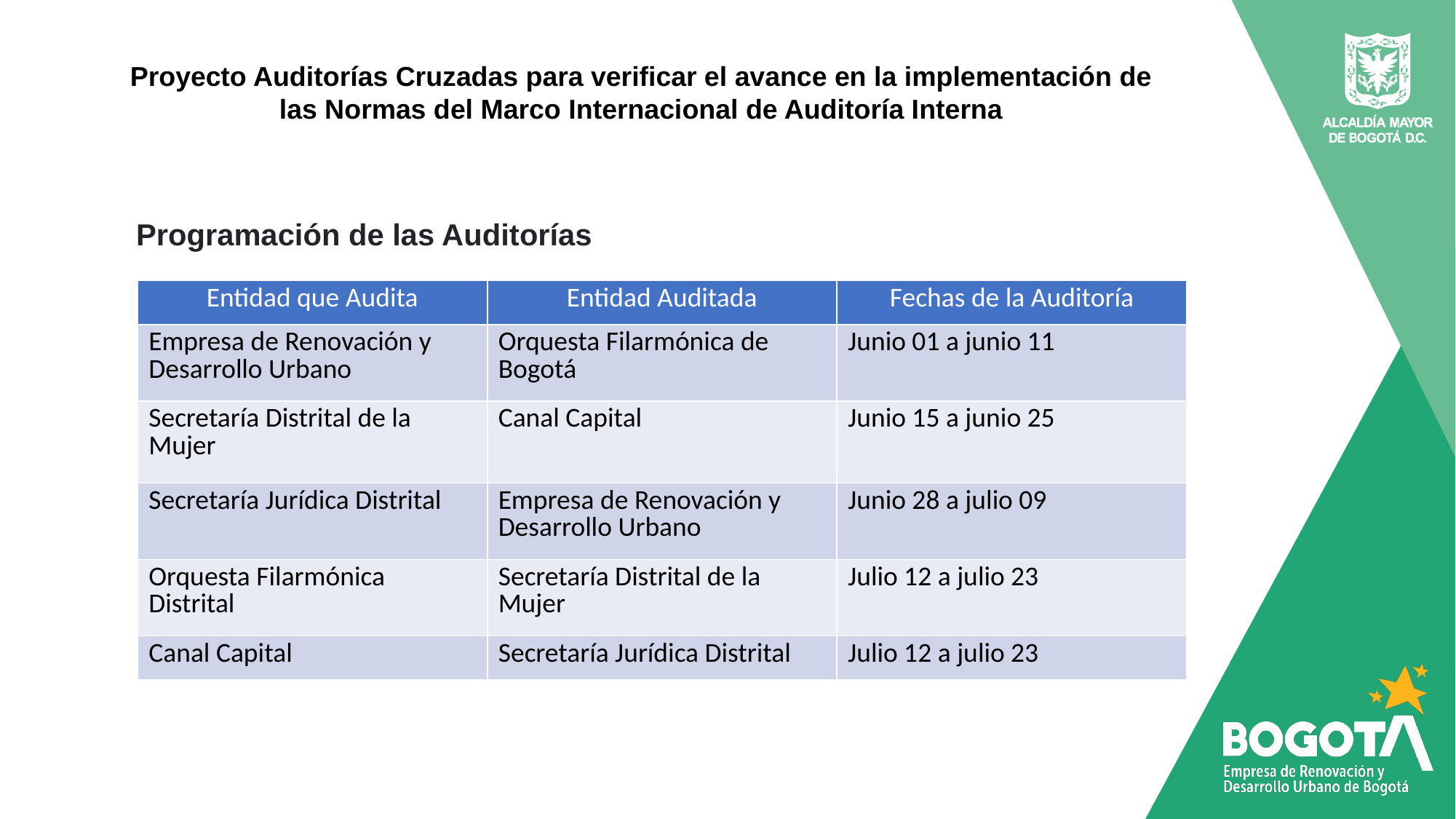

Proyecto Auditorías Cruzadas para verificar el avance en la implementación de las Normas del Marco Internacional de Auditoría Interna
Programación de las Auditorías
| Entidad que Audita | Entidad Auditada | Fechas de la Auditoría |
| --- | --- | --- |
| Empresa de Renovación y Desarrollo Urbano | Orquesta Filarmónica de Bogotá | Junio 01 a junio 11 |
| Secretaría Distrital de la Mujer | Canal Capital | Junio 15 a junio 25 |
| Secretaría Jurídica Distrital | Empresa de Renovación y Desarrollo Urbano | Junio 28 a julio 09 |
| Orquesta Filarmónica Distrital | Secretaría Distrital de la Mujer | Julio 12 a julio 23 |
| Canal Capital | Secretaría Jurídica Distrital | Julio 12 a julio 23 |